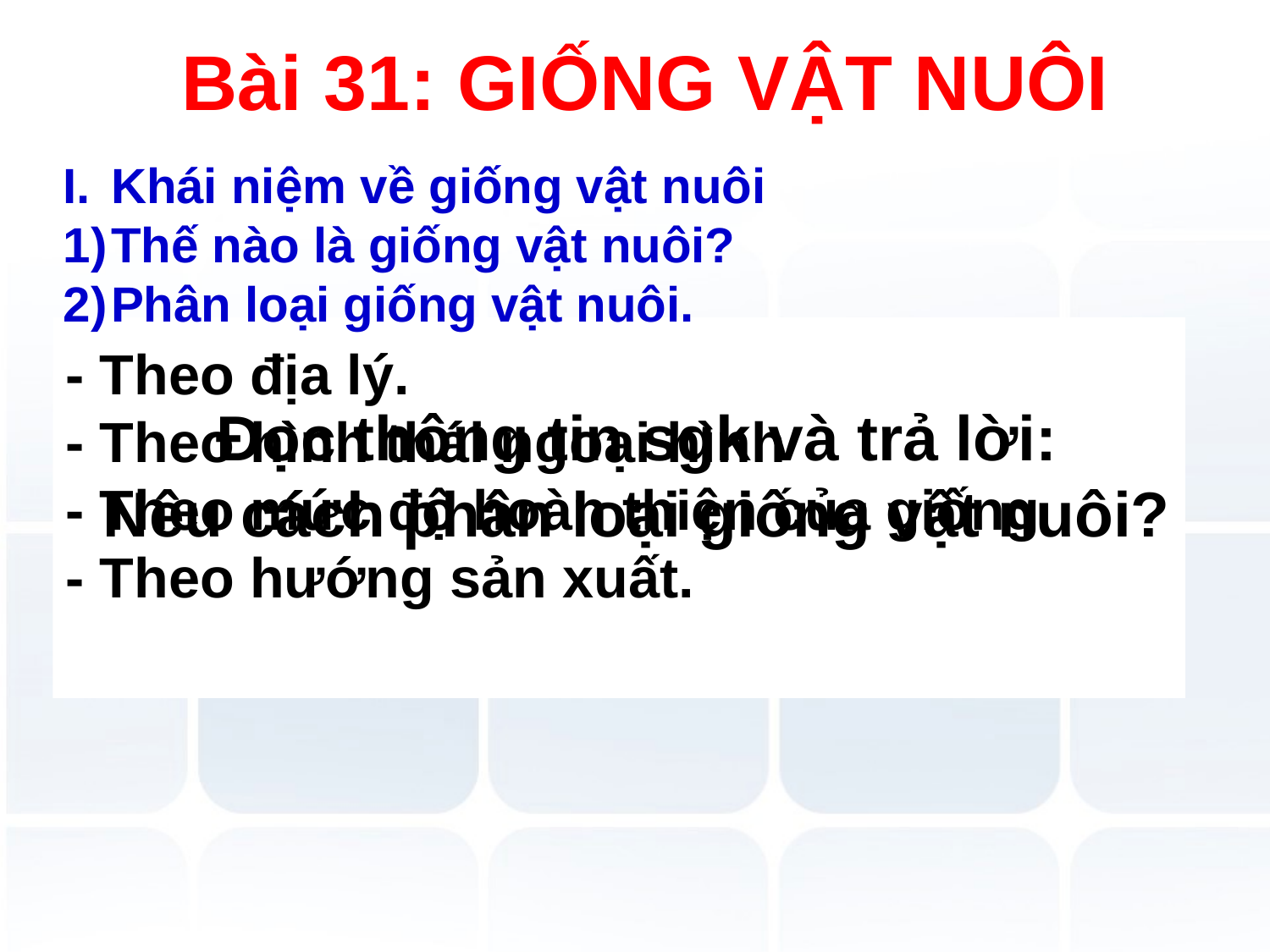

# Bài 31: GIỐNG VẬT NUÔI
Khái niệm về giống vật nuôi
Thế nào là giống vật nuôi?
Phân loại giống vật nuôi.
- Theo địa lý.
- Theo hình thái ngoại hình
- Theo mức độ hoàn thiện của giống
- Theo hướng sản xuất.

Đọc thông tin sgk và trả lời:
Nêu cách phân loại giống vật nuôi?